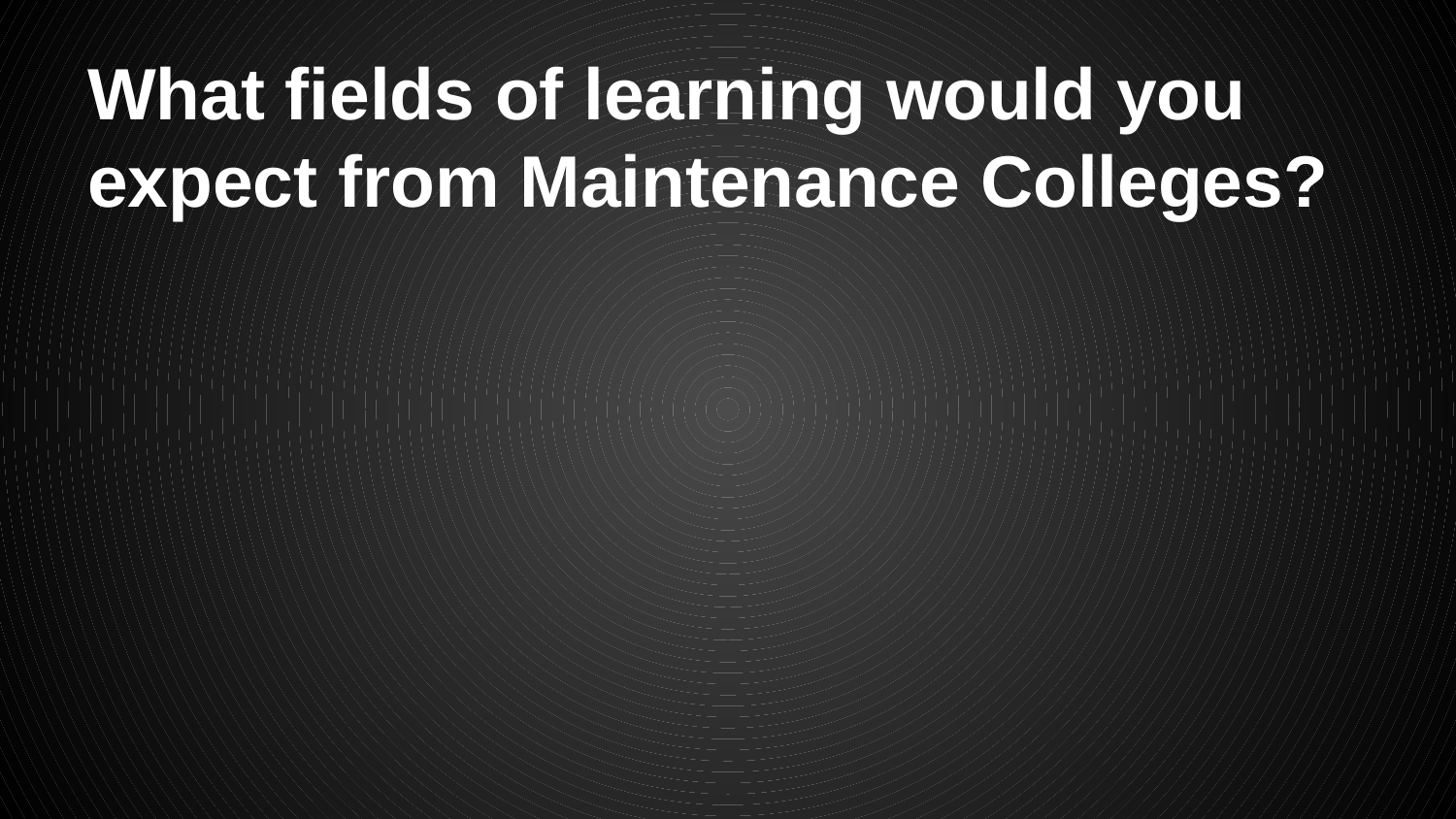

# What fields of learning would you expect from Maintenance Colleges?